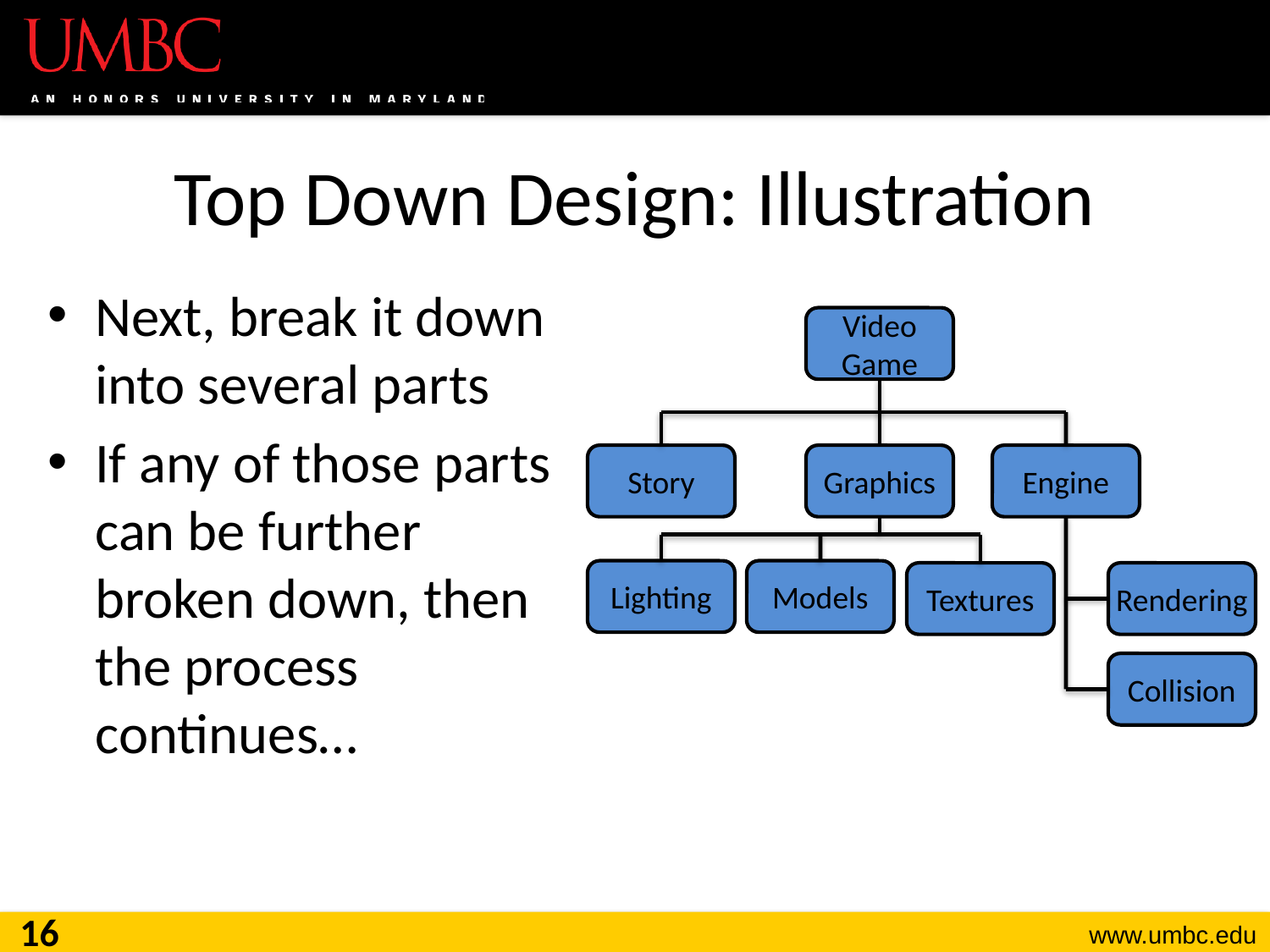

# Top Down Design: Illustration
Next, break it down into several parts
If any of those parts can be further broken down, then the process continues…

Video Game
Story
Graphics
Engine
Lighting
Models
Textures
Rendering
Collision
16